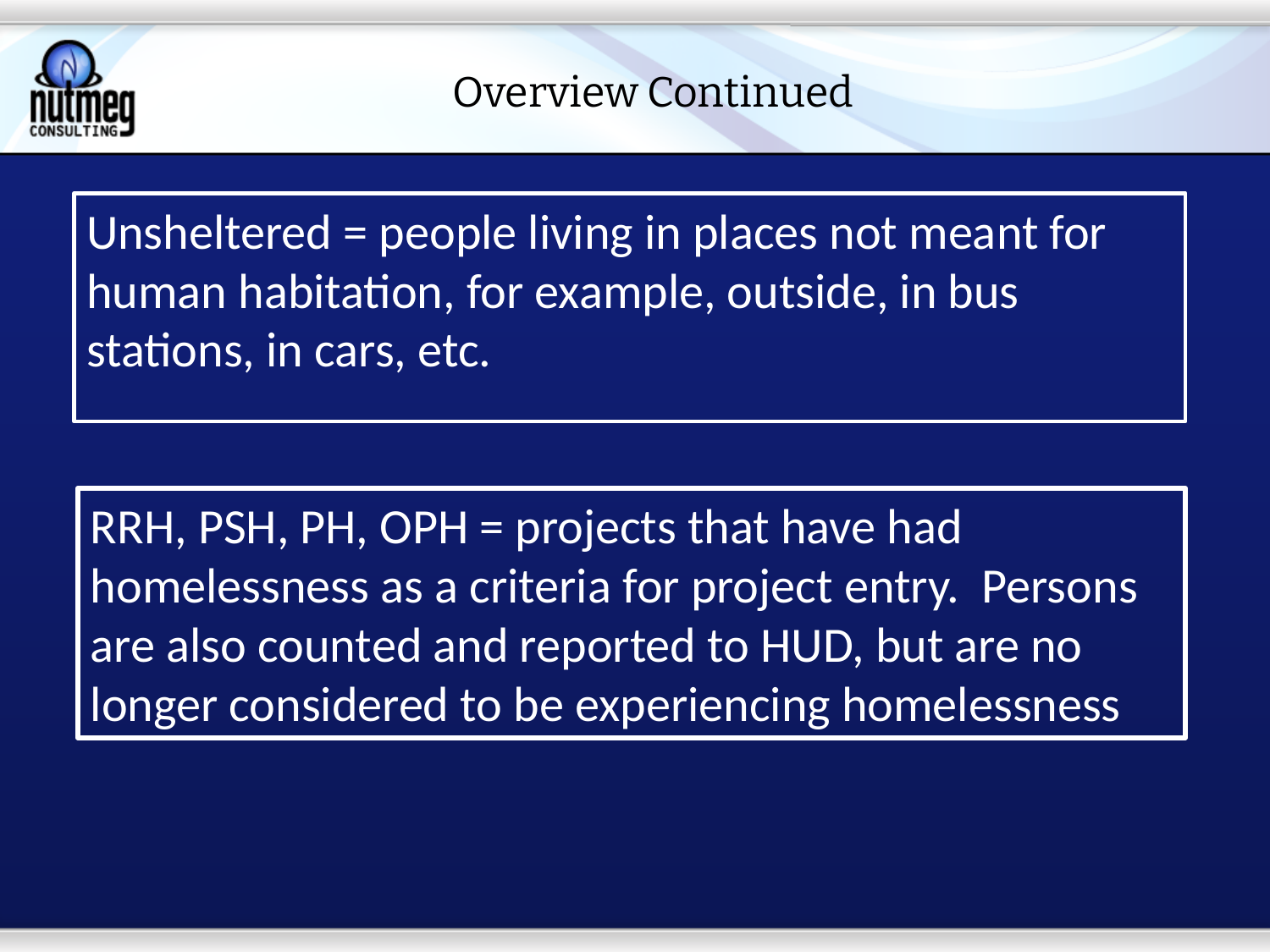

# Overview Continued

Unsheltered = people living in places not meant for human habitation, for example, outside, in bus stations, in cars, etc.

RRH, PSH, PH, OPH = projects that have had homelessness as a criteria for project entry.  Persons are also counted and reported to HUD, but are no longer considered to be experiencing homelessness